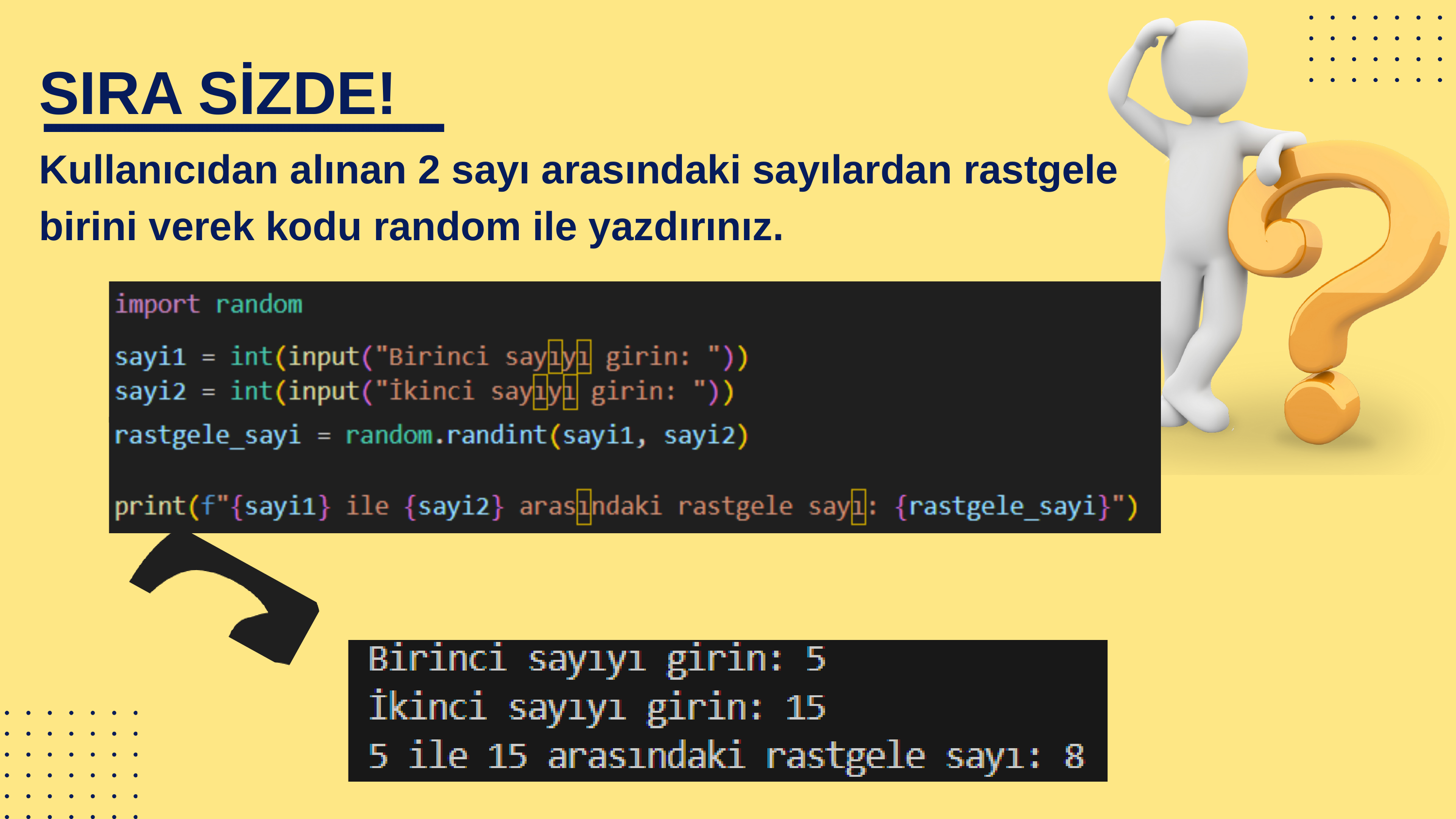

SIRA SİZDE!

Kullanıcıdan alınan 2 sayı arasındaki sayılardan rastgele birini verek kodu random ile yazdırınız.